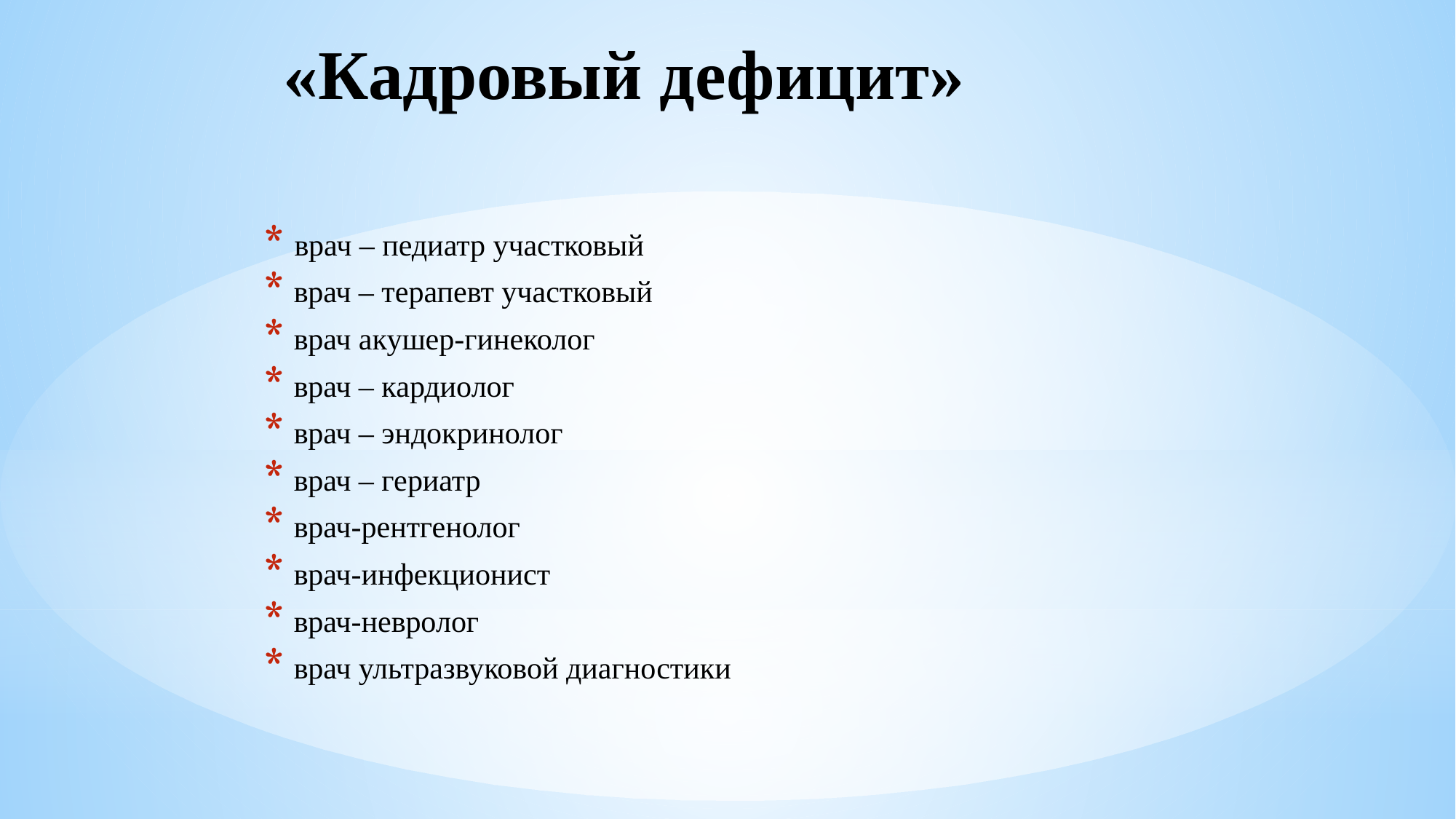

# «Кадровый дефицит»

 врач – педиатр участковый
 врач – терапевт участковый
 врач акушер-гинеколог
 врач – кардиолог
 врач – эндокринолог
 врач – гериатр
 врач-рентгенолог
 врач-инфекционист
 врач-невролог
 врач ультразвуковой диагностики